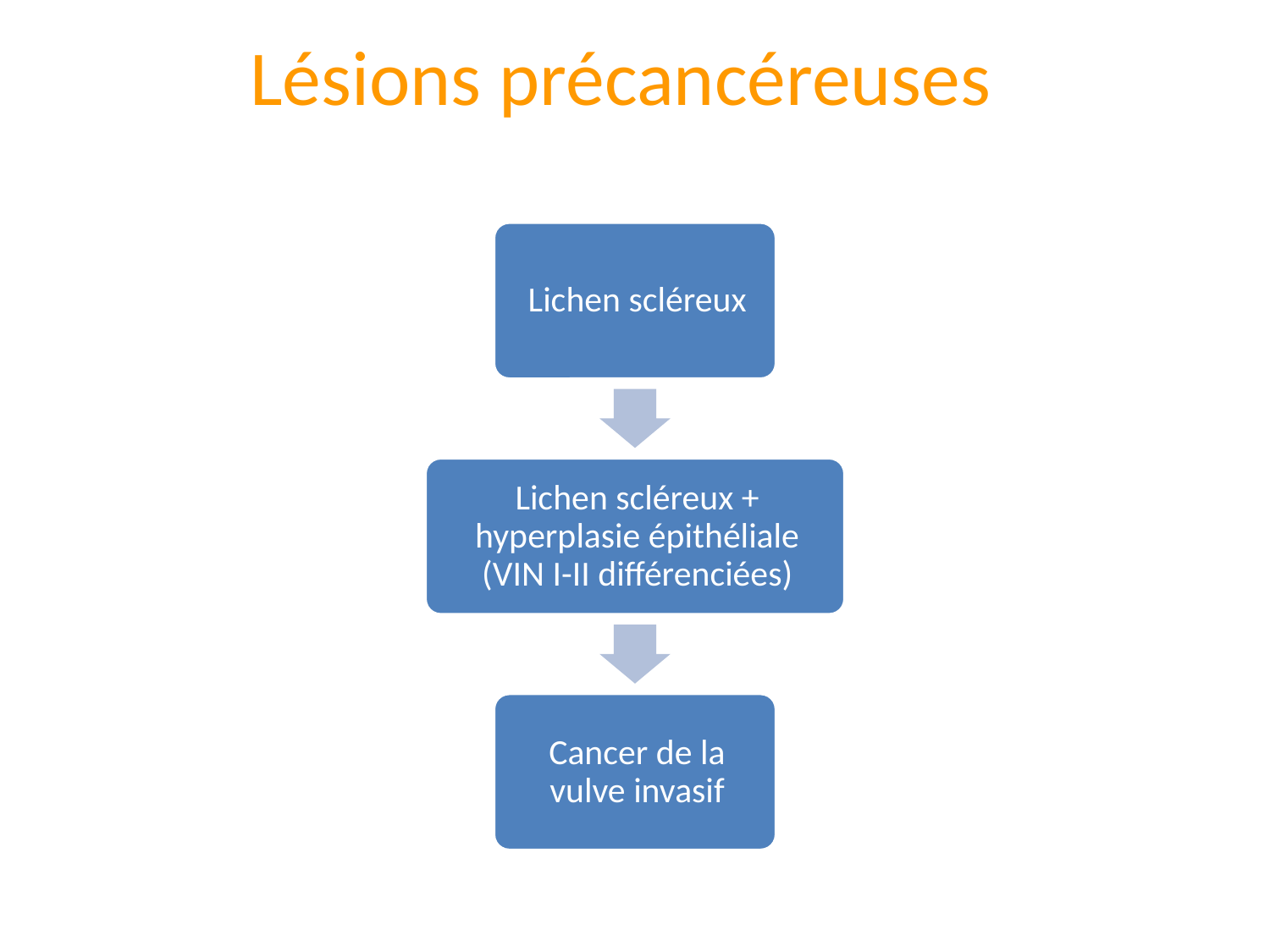

# Lésions précancéreuses
Lichen scléreux

Lichen scléreux + hyperplasie épithéliale (VIN I-II différenciées)

Cancer de la vulve invasif